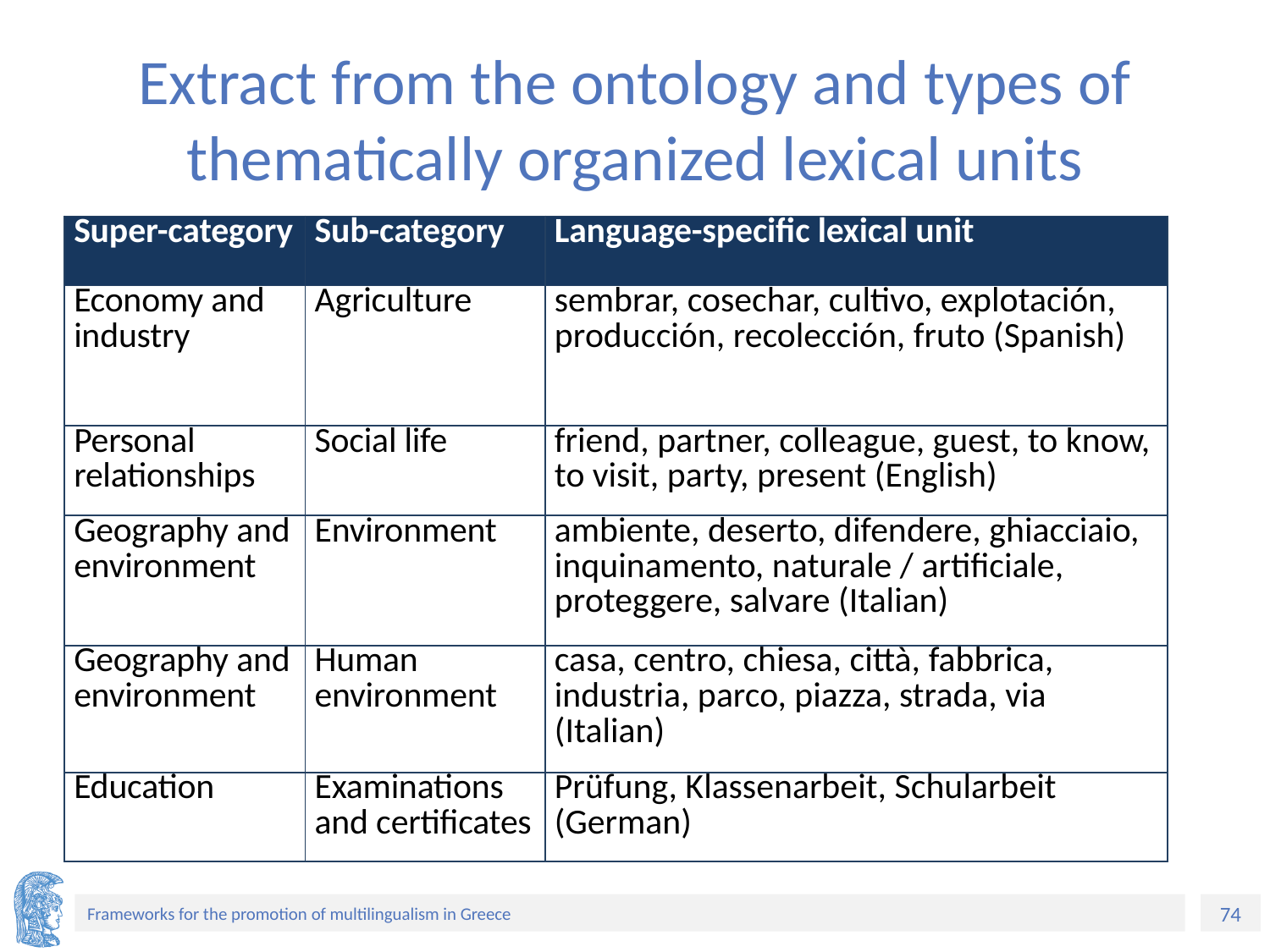

# Extract from the ontology and types of thematically organized lexical units
| Super-category | Sub-category | Language-specific lexical unit |
| --- | --- | --- |
| Economy and industry | Agriculture | sembrar, cosechar, cultivo, explotación, producción, recolección, fruto (Spanish) |
| Personal relationships | Social life | friend, partner, colleague, guest, to know, to visit, party, present (English) |
| Geography and environment | Environment | ambiente, deserto, difendere, ghiacciaio, inquinamento, naturale / artificiale, proteggere, salvare (Italian) |
| Geography and environment | Human environment | casa, centro, chiesa, città, fabbrica, industria, parco, piazza, strada, via (Italian) |
| Education | Examinations and certificates | Prüfung, Klassenarbeit, Schularbeit (German) |